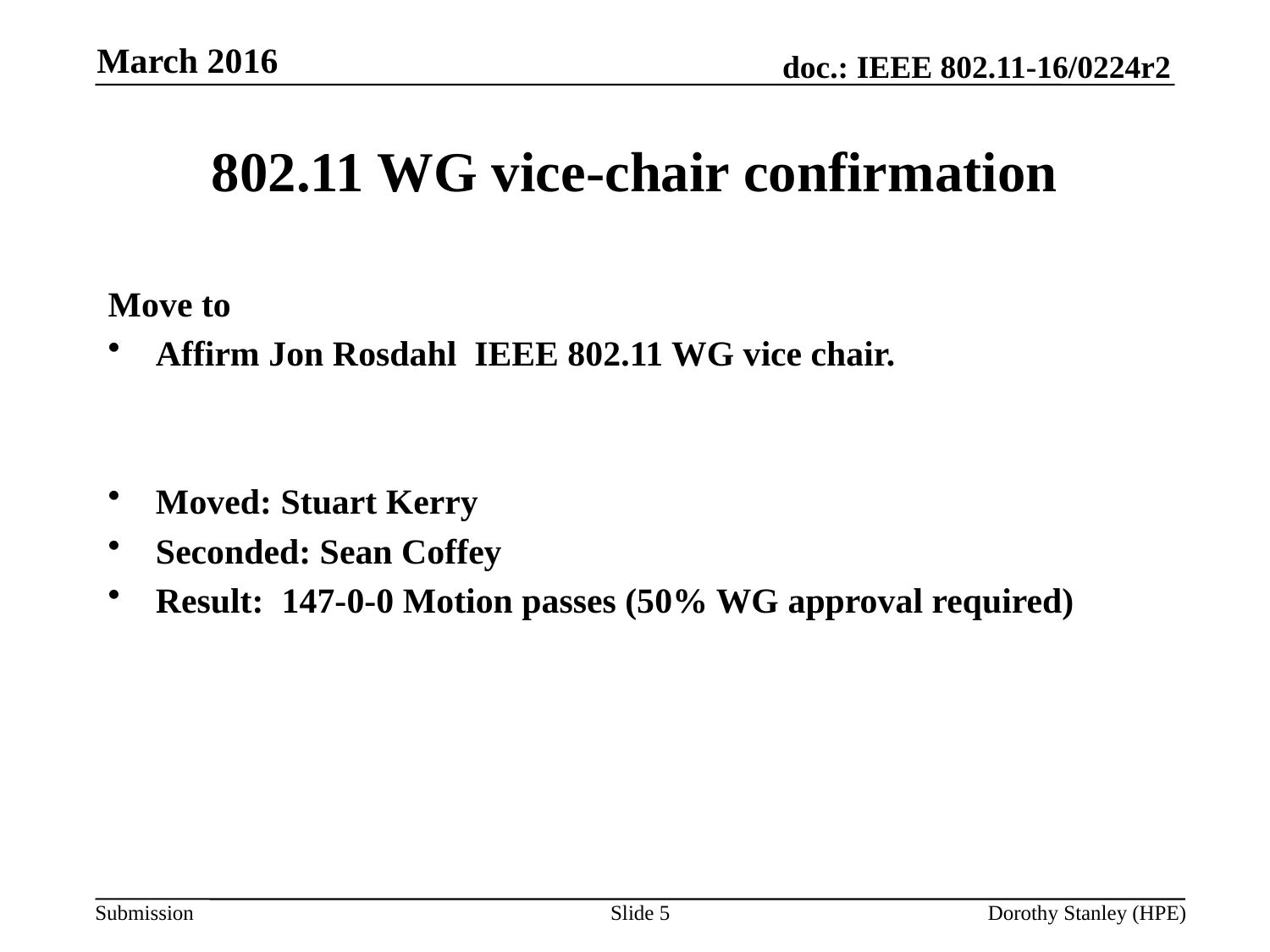

March 2016
# 802.11 WG vice-chair confirmation
Move to
Affirm Jon Rosdahl  IEEE 802.11 WG vice chair.

Moved: Stuart Kerry
Seconded: Sean Coffey
Result:  147-0-0 Motion passes (50% WG approval required)
Slide 5
Dorothy Stanley (HPE)